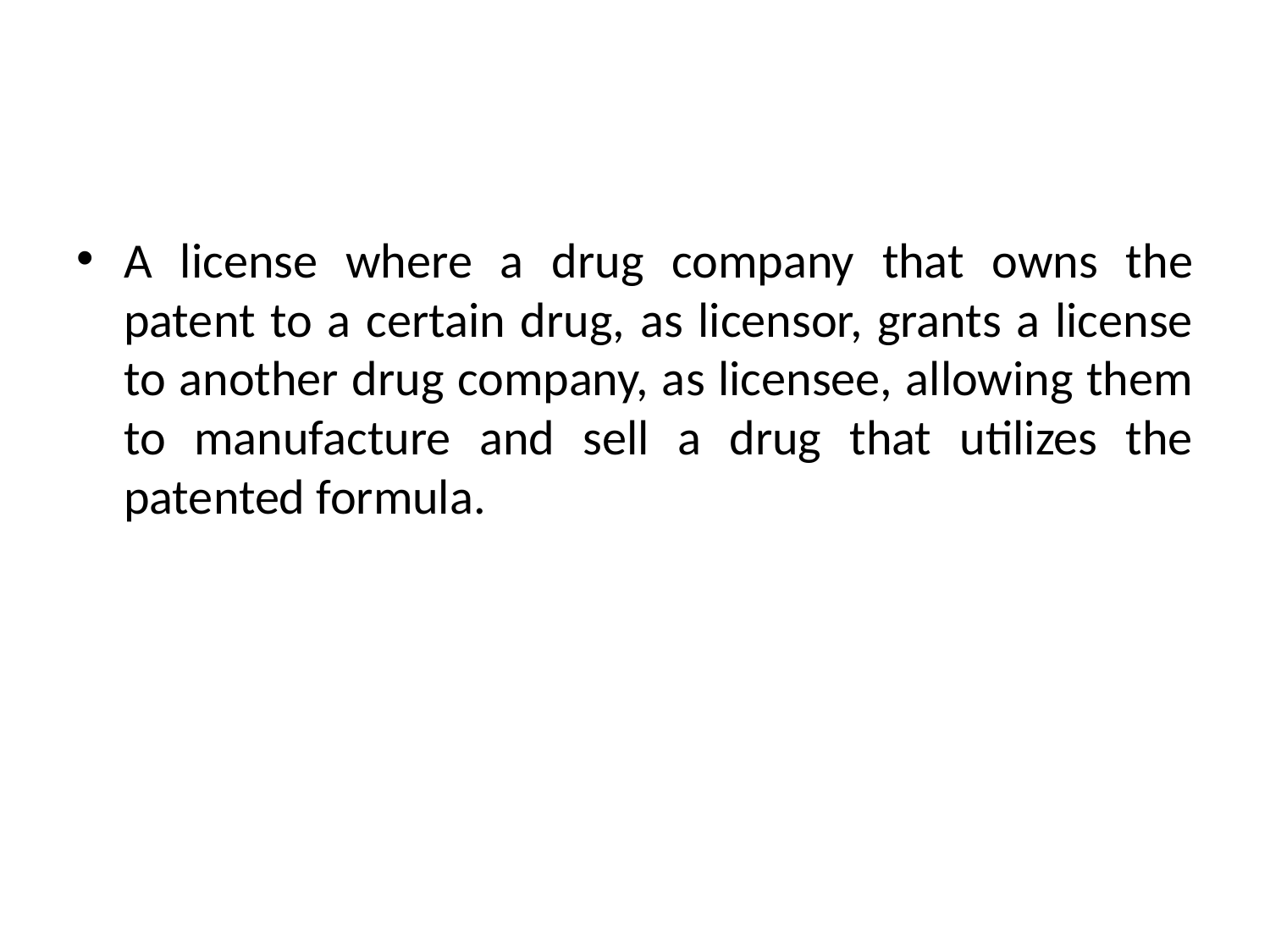

#
A license where a drug company that owns the patent to a certain drug, as licensor, grants a license to another drug company, as licensee, allowing them to manufacture and sell a drug that utilizes the patented formula.